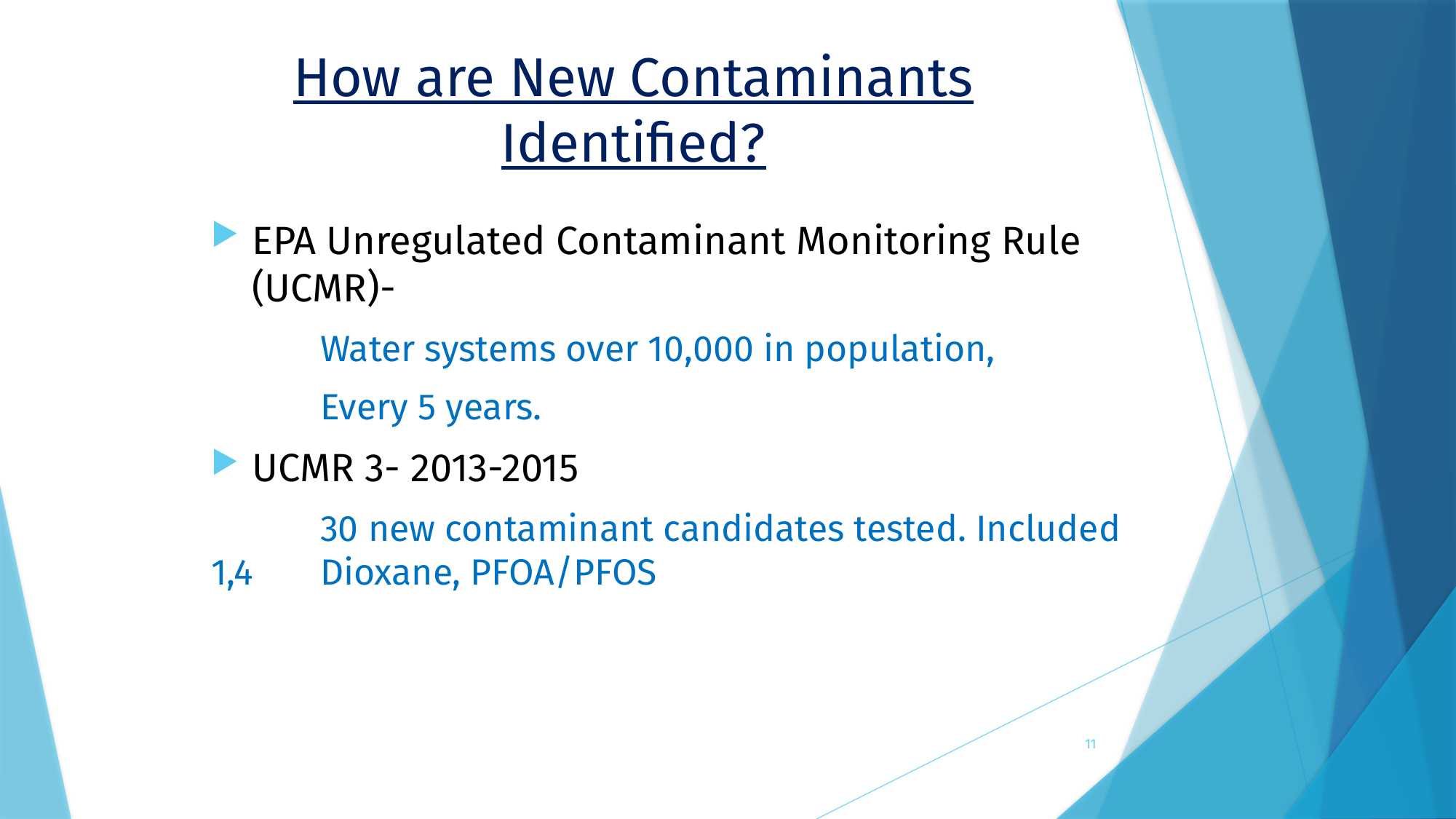

# How are New Contaminants Identified?
EPA Unregulated Contaminant Monitoring Rule (UCMR)-
	Water systems over 10,000 in population,
	Every 5 years.
UCMR 3- 2013-2015
	30 new contaminant candidates tested. Included 1,4 	Dioxane, PFOA/PFOS

11